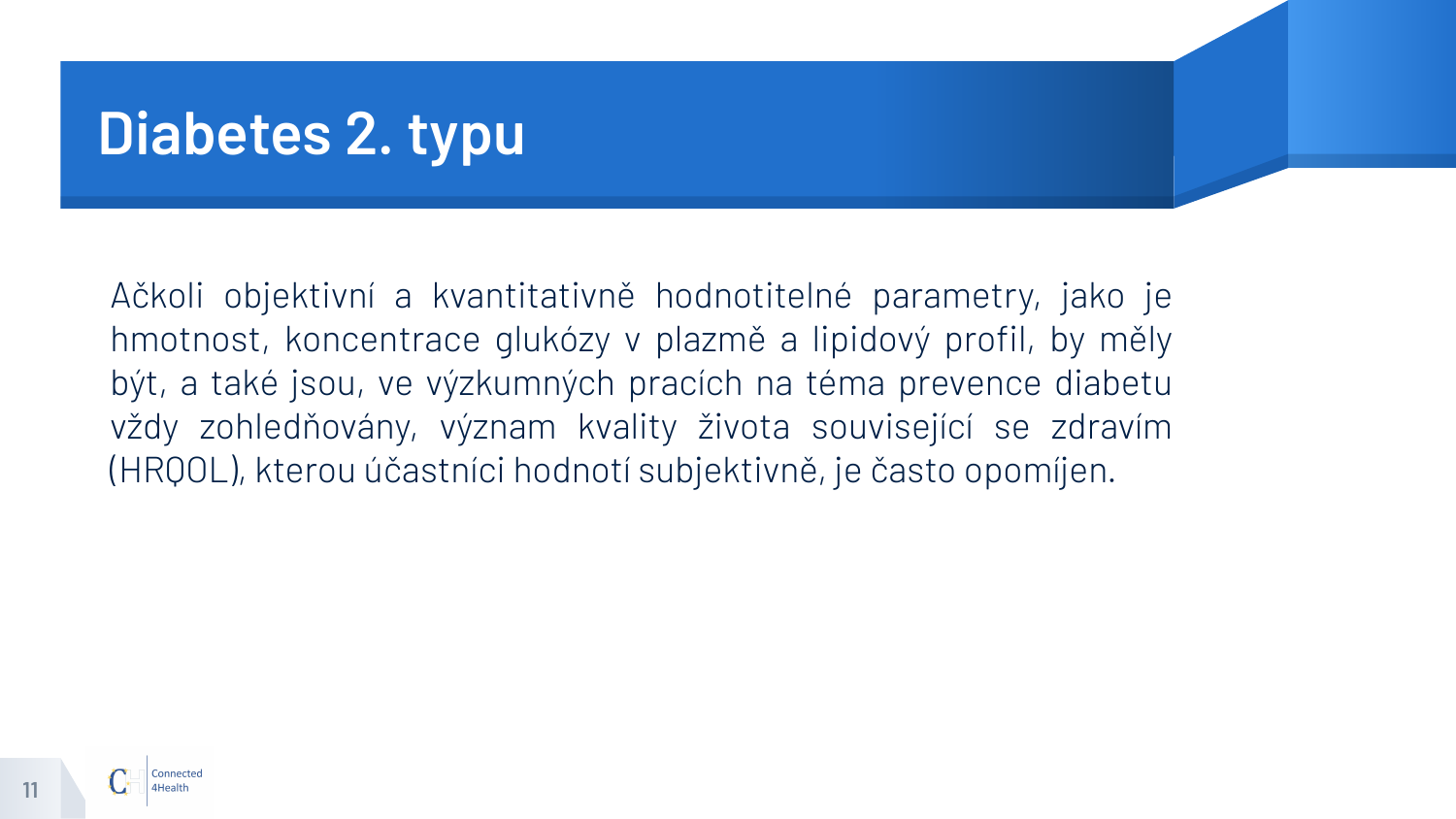

# Diabetes 2. typu
Ačkoli objektivní a kvantitativně hodnotitelné parametry, jako je hmotnost, koncentrace glukózy v plazmě a lipidový profil, by měly být, a také jsou, ve výzkumných pracích na téma prevence diabetu vždy zohledňovány, význam kvality života související se zdravím (HRQOL), kterou účastníci hodnotí subjektivně, je často opomíjen.
11